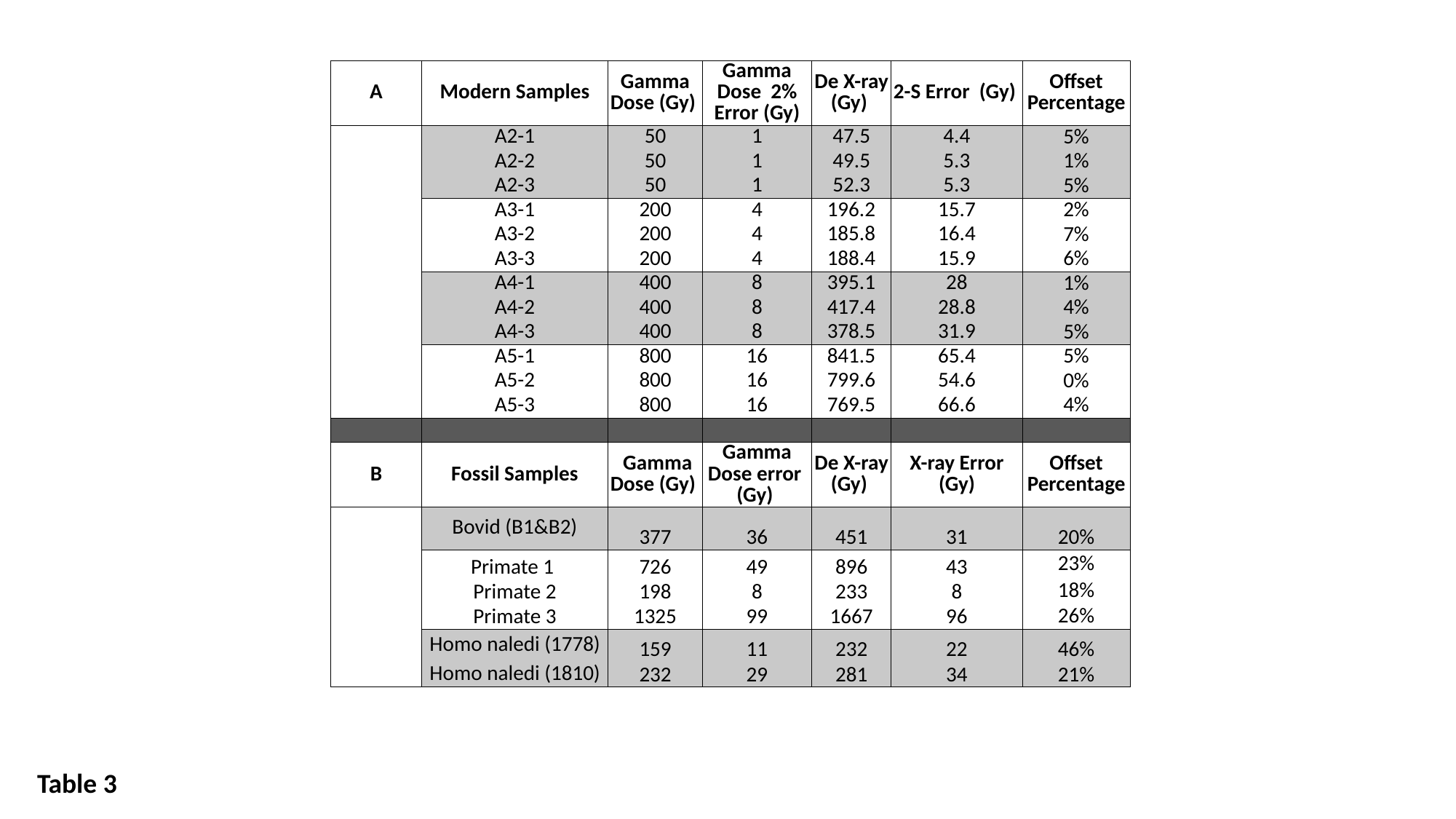

| A | Modern Samples | Gamma Dose (Gy) | Gamma Dose 2% Error (Gy) | De X-ray (Gy) | 2-S Error (Gy) | Offset Percentage |
| --- | --- | --- | --- | --- | --- | --- |
|  | A2-1 | 50 | 1 | 47.5 | 4.4 | 5% |
|  | A2-2 | 50 | 1 | 49.5 | 5.3 | 1% |
|  | A2-3 | 50 | 1 | 52.3 | 5.3 | 5% |
|  | A3-1 | 200 | 4 | 196.2 | 15.7 | 2% |
|  | A3-2 | 200 | 4 | 185.8 | 16.4 | 7% |
|  | A3-3 | 200 | 4 | 188.4 | 15.9 | 6% |
|  | A4-1 | 400 | 8 | 395.1 | 28 | 1% |
|  | A4-2 | 400 | 8 | 417.4 | 28.8 | 4% |
|  | A4-3 | 400 | 8 | 378.5 | 31.9 | 5% |
|  | A5-1 | 800 | 16 | 841.5 | 65.4 | 5% |
|  | A5-2 | 800 | 16 | 799.6 | 54.6 | 0% |
|  | A5-3 | 800 | 16 | 769.5 | 66.6 | 4% |
|  |  |  |  |  |  |  |
| B | Fossil Samples | Gamma Dose (Gy) | Gamma Dose error (Gy) | De X-ray (Gy) | X-ray Error (Gy) | Offset Percentage |
|  | Bovid (B1&B2) | 377 | 36 | 451 | 31 | 20% |
|  | Primate 1 | 726 | 49 | 896 | 43 | 23% |
|  | Primate 2 | 198 | 8 | 233 | 8 | 18% |
|  | Primate 3 | 1325 | 99 | 1667 | 96 | 26% |
|  | Homo naledi (1778) | 159 | 11 | 232 | 22 | 46% |
|  | Homo naledi (1810) | 232 | 29 | 281 | 34 | 21% |
Table 3